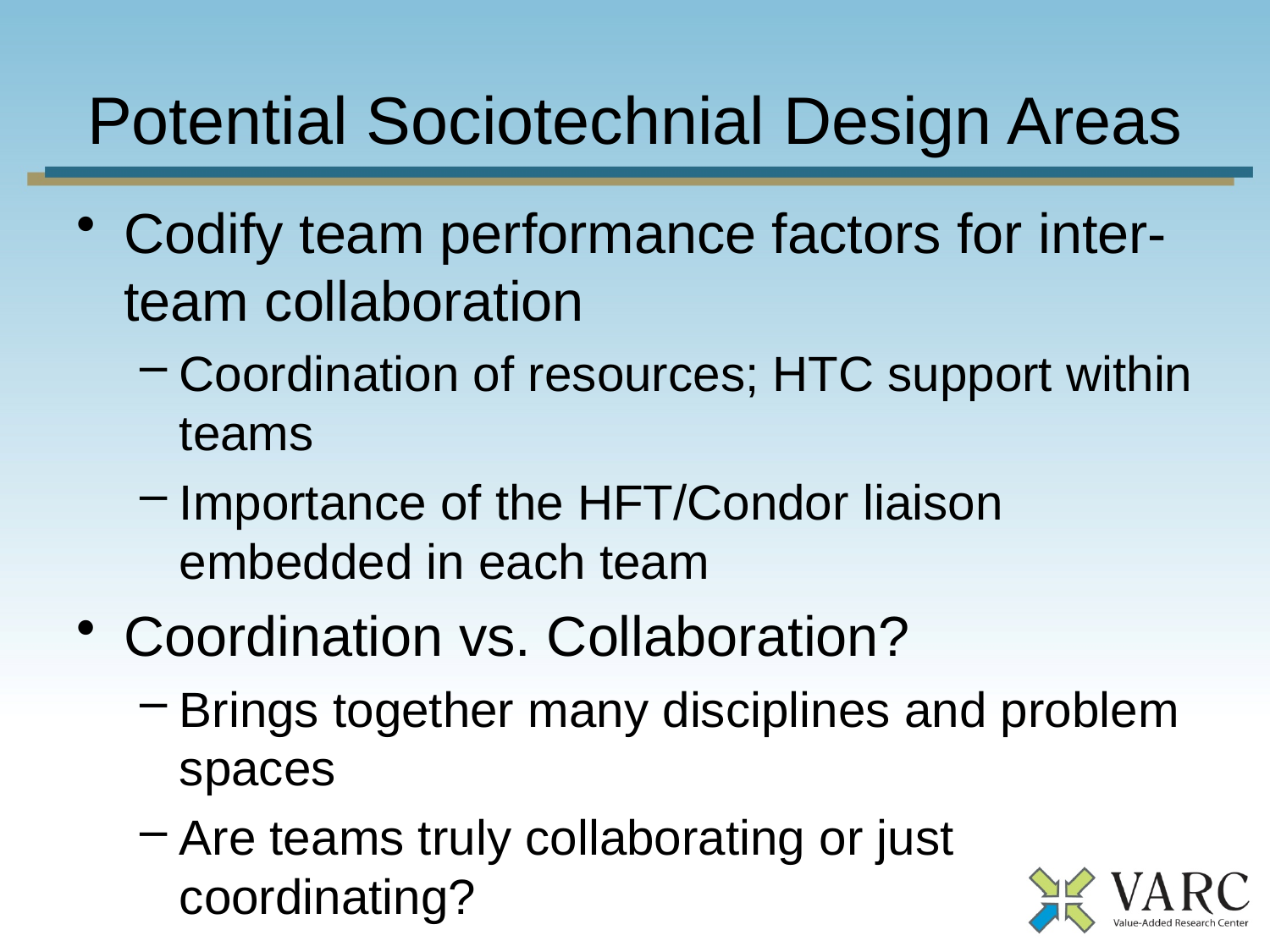

# Potential Sociotechnial Design Areas
Codify team performance factors for inter-team collaboration
Coordination of resources; HTC support within teams
Importance of the HFT/Condor liaison embedded in each team
Coordination vs. Collaboration?
Brings together many disciplines and problem spaces
Are teams truly collaborating or just coordinating?